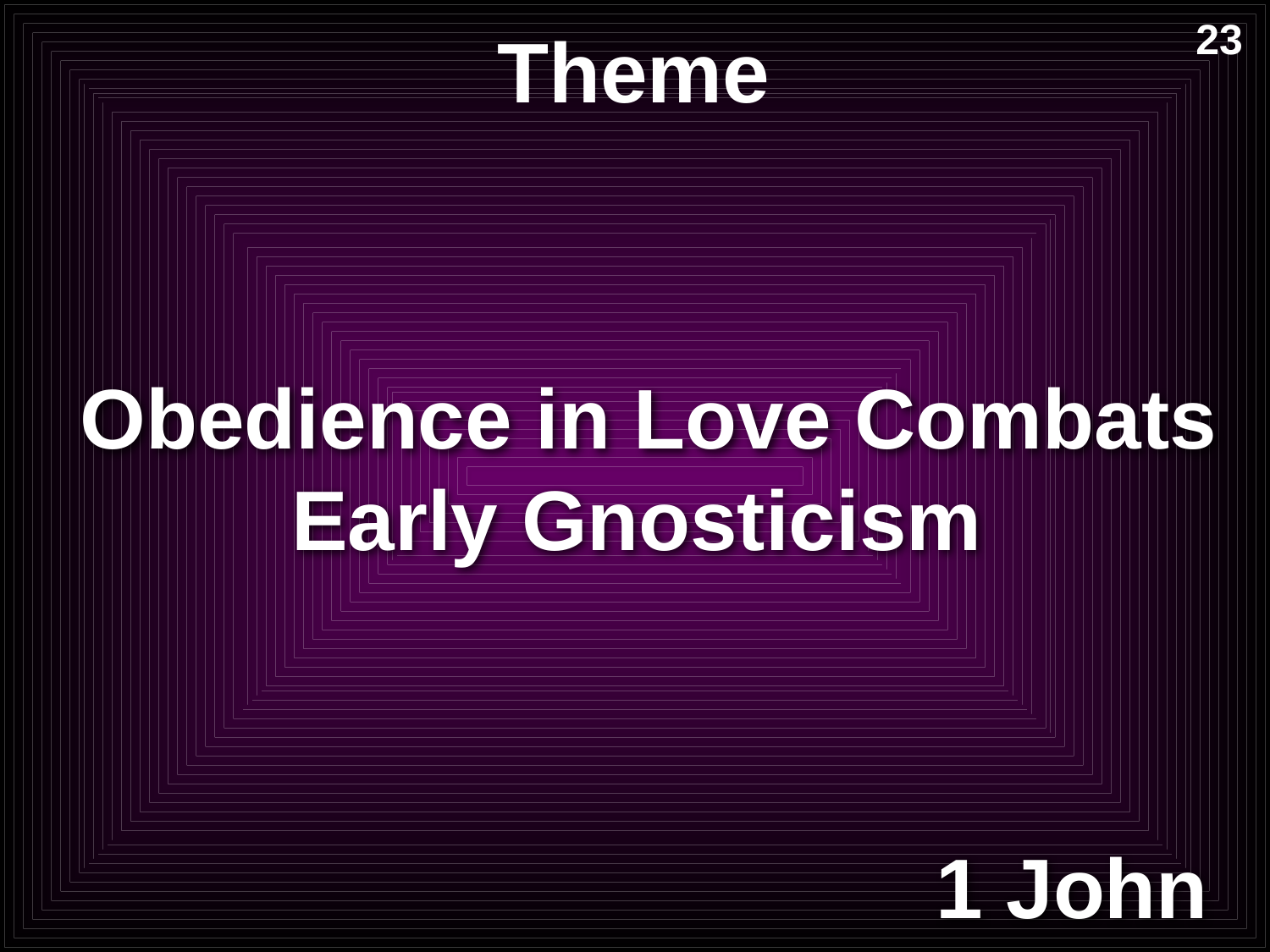

# Theme
23
 Obedience in Love Combats Early Gnosticism

1 John